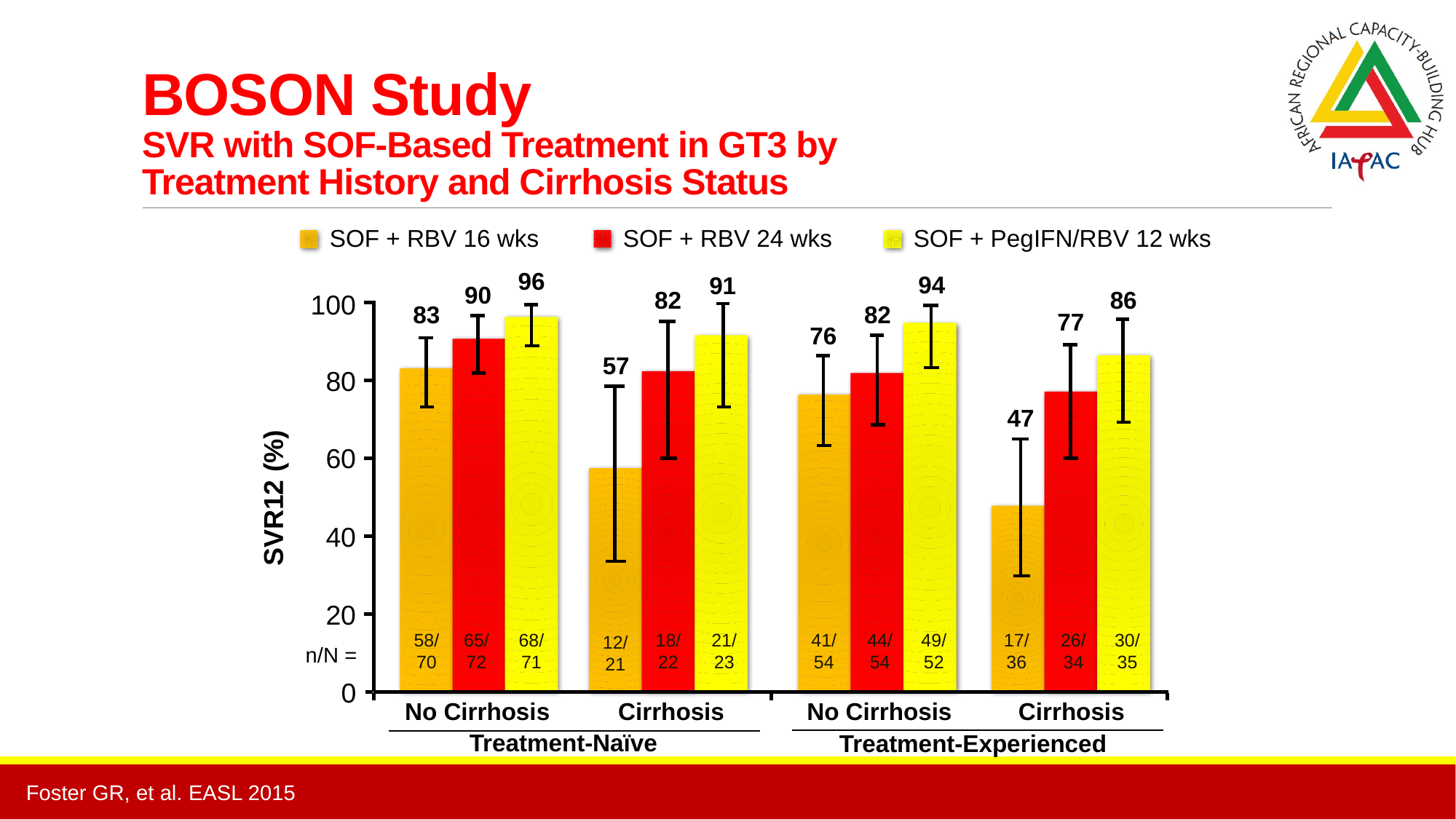

# BOSON Study SVR with SOF-Based Treatment in GT3 by Treatment History and Cirrhosis Status
SOF + RBV 16 wks

SOF + PegIFN/RBV 12 wks

SOF + RBV 24 wks

96
94
91
90
82
86
100
82
83
77
76

57

80

47
60
SVR12 (%)

40
20
58/
70
65/
72
68/
71
18/
22
21/
23
41/
54
44/
54
49/
52
17/
36
26/
34
30/
35
12/
21
n/N =
0

No Cirrhosis
Cirrhosis
No Cirrhosis
Cirrhosis
Treatment-Experienced
Treatment-Naïve
Foster GR, et al. EASL 2015